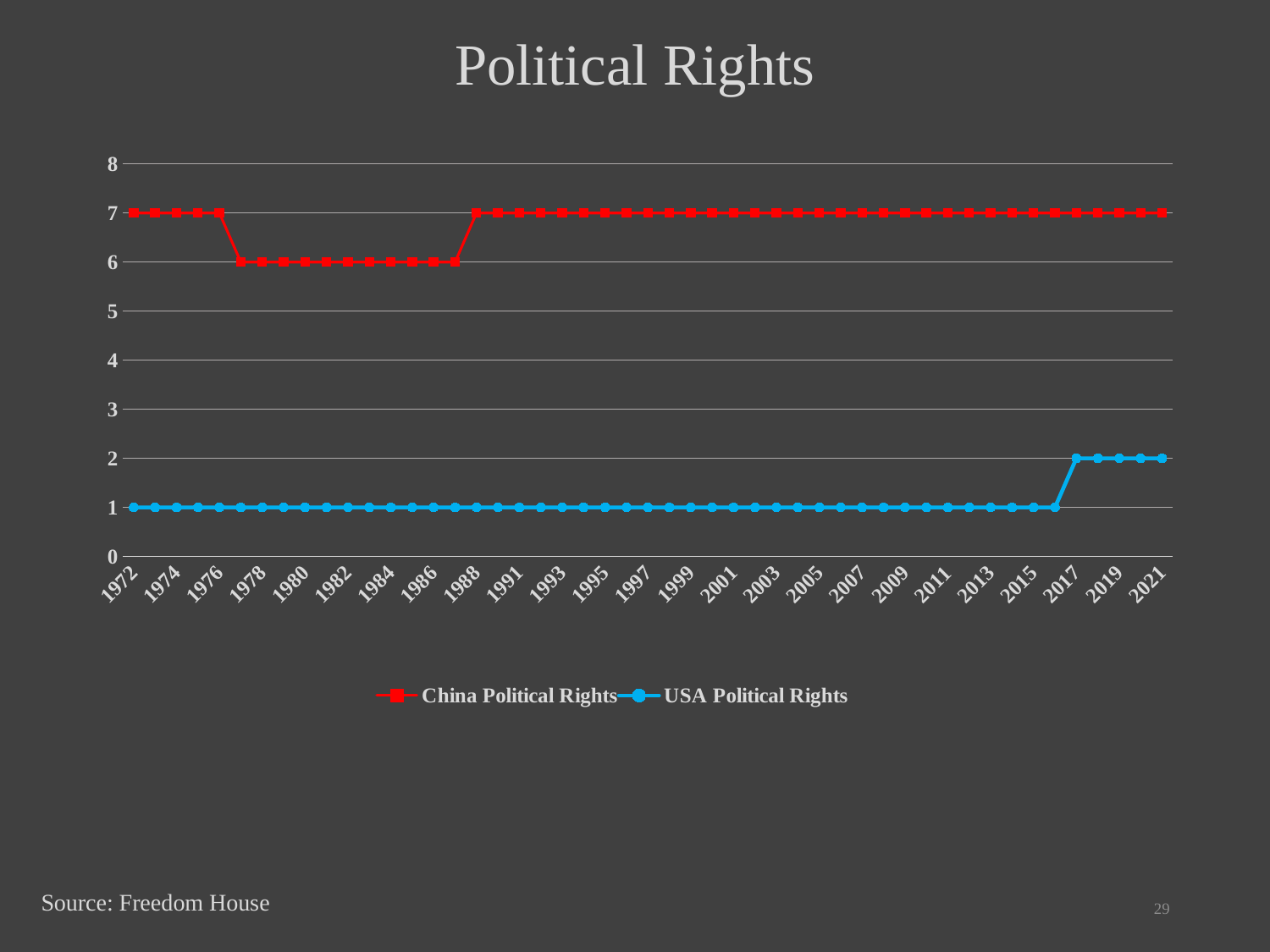

# Political Rights

### Chart

| Category |  |  |
|---|---|---|
| 1972 | 7.0 | 1.0 |
| 1973 | 7.0 | 1.0 |
| 1974 | 7.0 | 1.0 |
| 1975 | 7.0 | 1.0 |
| 1976 | 7.0 | 1.0 |
| 1977 | 6.0 | 1.0 |
| 1978 | 6.0 | 1.0 |
| 1979 | 6.0 | 1.0 |
| 1980 | 6.0 | 1.0 |
| 1981 | 6.0 | 1.0 |
| 1982 | 6.0 | 1.0 |
| 1983 | 6.0 | 1.0 |
| 1984 | 6.0 | 1.0 |
| 1985 | 6.0 | 1.0 |
| 1986 | 6.0 | 1.0 |
| 1987 | 6.0 | 1.0 |
| 1988 | 7.0 | 1.0 |
| 1990 | 7.0 | 1.0 |
| 1991 | 7.0 | 1.0 |
| 1992 | 7.0 | 1.0 |
| 1993 | 7.0 | 1.0 |
| 1994 | 7.0 | 1.0 |
| 1995 | 7.0 | 1.0 |
| 1996 | 7.0 | 1.0 |
| 1997 | 7.0 | 1.0 |
| 1998 | 7.0 | 1.0 |
| 1999 | 7.0 | 1.0 |
| 2000 | 7.0 | 1.0 |
| 2001 | 7.0 | 1.0 |
| 2002 | 7.0 | 1.0 |
| 2003 | 7.0 | 1.0 |
| 2004 | 7.0 | 1.0 |
| 2005 | 7.0 | 1.0 |
| 2006 | 7.0 | 1.0 |
| 2007 | 7.0 | 1.0 |
| 2008 | 7.0 | 1.0 |
| 2009 | 7.0 | 1.0 |
| 2010 | 7.0 | 1.0 |
| 2011 | 7.0 | 1.0 |
| 2012 | 7.0 | 1.0 |
| 2013 | 7.0 | 1.0 |
| 2014 | 7.0 | 1.0 |
| 2015 | 7.0 | 1.0 |
| 2016 | 7.0 | 1.0 |
| 2017 | 7.0 | 2.0 |
| 2018 | 7.0 | 2.0 |
| 2019 | 7.0 | 2.0 |
| 2020 | 7.0 | 2.0 |
| 2021 | 7.0 | 2.0 |
Source: Freedom House
29